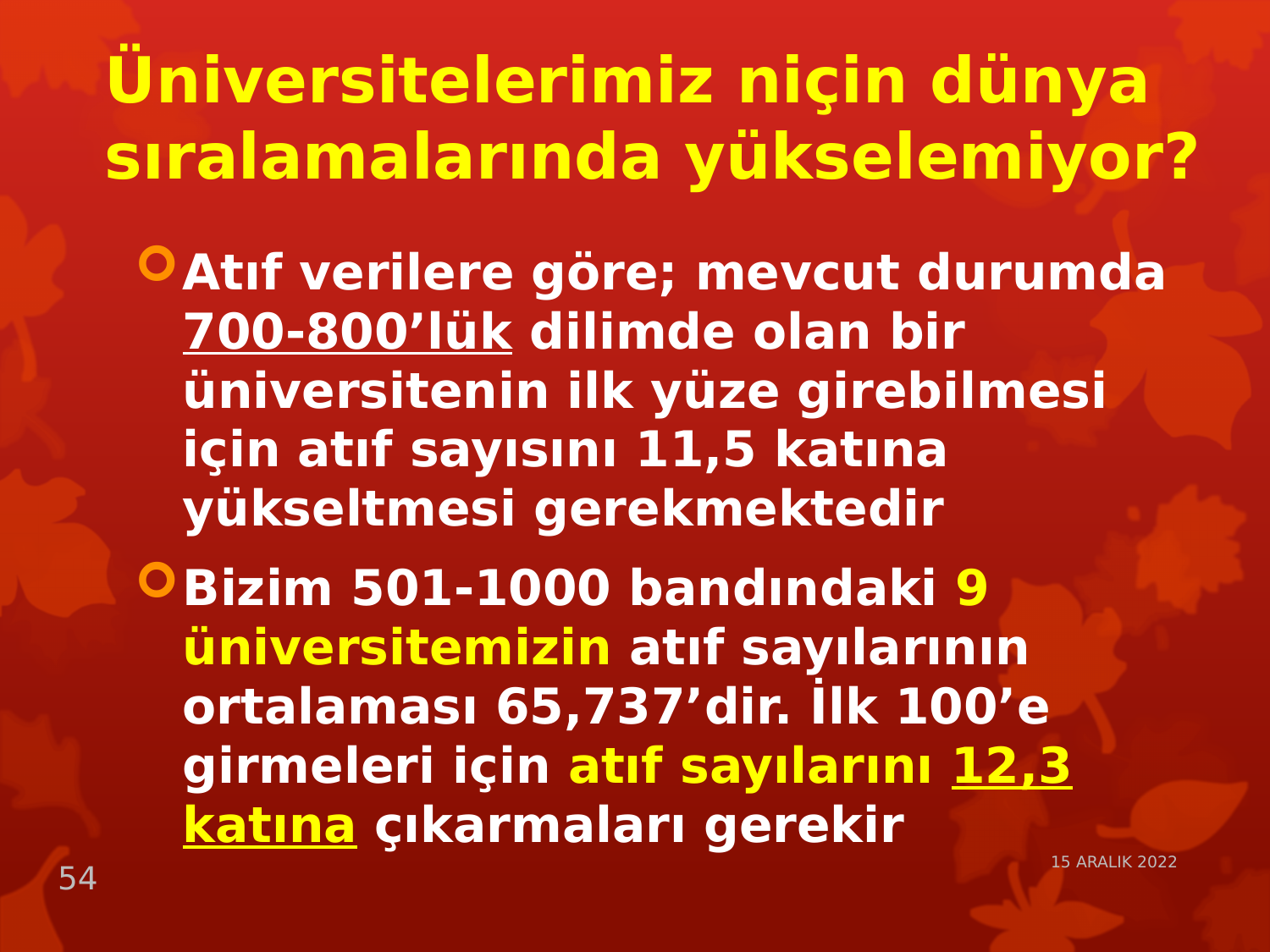

# Üniversitelerimiz niçin dünya sıralamalarında yükselemiyor?
Atıf verilere göre; mevcut durumda 700-800’lük dilimde olan bir üniversitenin ilk yüze girebilmesi için atıf sayısını 11,5 katına yükseltmesi gerekmektedir
Bizim 501-1000 bandındaki 9  üniversitemizin atıf sayılarının ortalaması 65,737’dir. İlk 100’e girmeleri için atıf sayılarını 12,3 katına çıkarmaları gerekir
15 ARALIK 2022
54